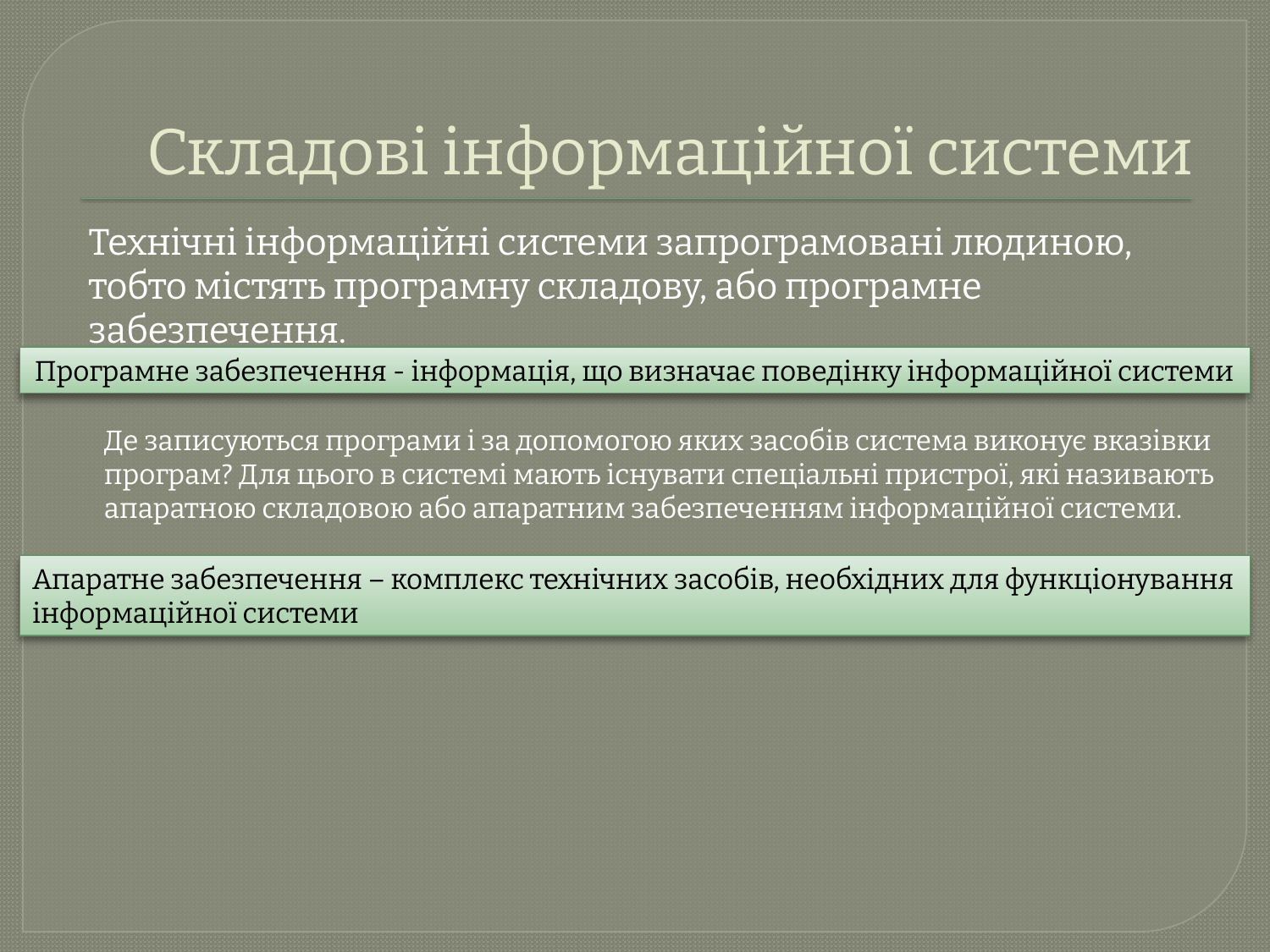

# Складові інформаційної системи
	Технічні інформаційні системи запрограмовані людиною, тобто містять програмну складову, або програмне забезпечення.
Програмне забезпечення - інформація, що визначає поведінку інформаційної системи
	Де записуються програми і за допомогою яких засобів система виконує вказівки програм? Для цього в системі мають існувати спеціальні пристрої, які називають апаратною складовою або апаратним забезпеченням інформаційної системи.
Апаратне забезпечення – комплекс технічних засобів, необхідних для функціонування інформаційної системи